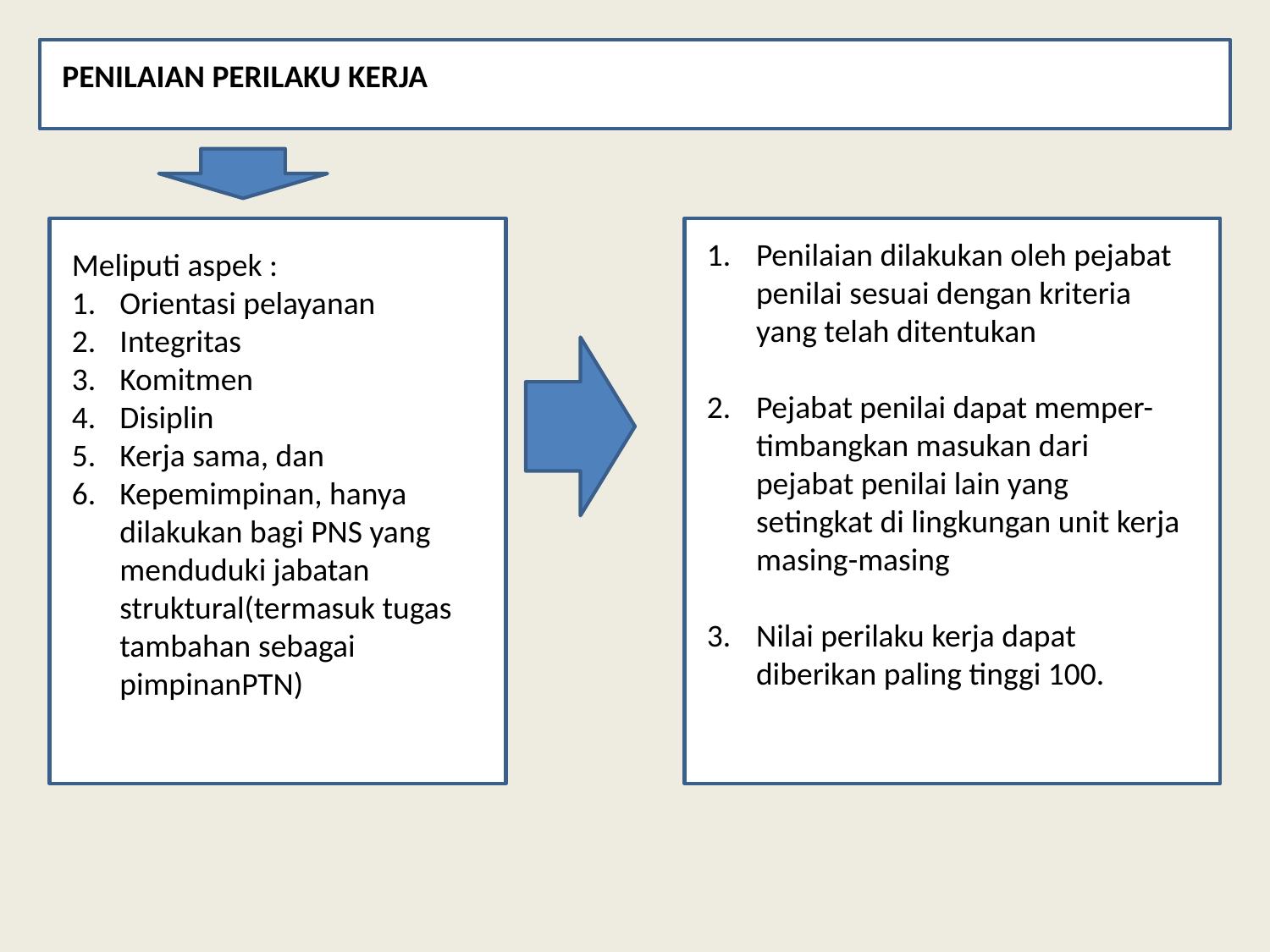

PENILAIAN PERILAKU KERJA

Penilaian dilakukan oleh pejabat penilai sesuai dengan kriteria yang telah ditentukan

Pejabat penilai dapat memper-timbangkan masukan dari pejabat penilai lain yang setingkat di lingkungan unit kerja masing-masing

Nilai perilaku kerja dapat diberikan paling tinggi 100.
Meliputi aspek :
Orientasi pelayanan
Integritas
Komitmen
Disiplin
Kerja sama, dan
Kepemimpinan, hanya dilakukan bagi PNS yang menduduki jabatan struktural(termasuk tugas tambahan sebagai pimpinanPTN)